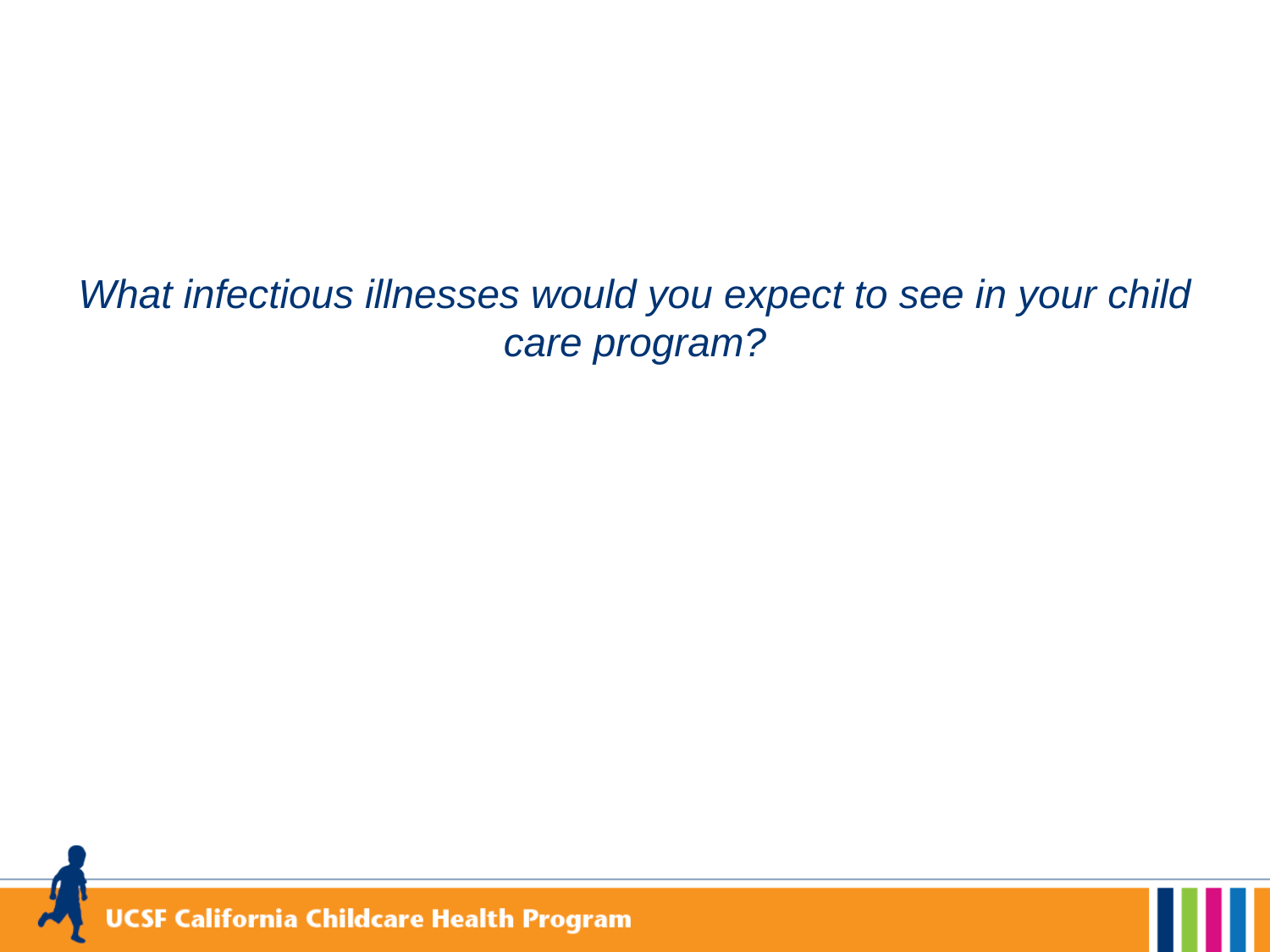

# What infectious illnesses would you expect to see in your child care program?